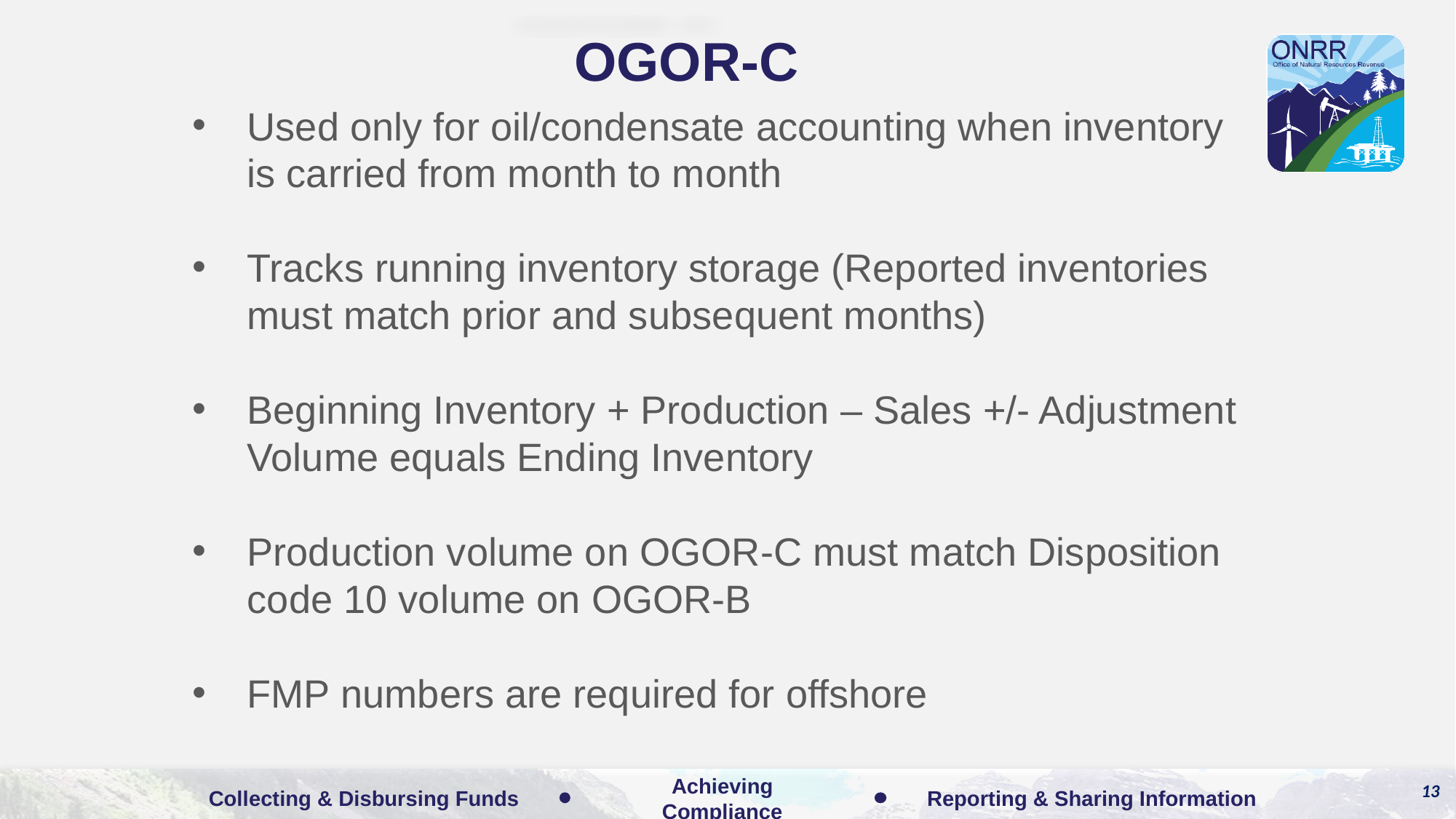

# OGOR-C
Used only for oil/condensate accounting when inventory is carried from month to month

Tracks running inventory storage (Reported inventories must match prior and subsequent months)

Beginning Inventory + Production – Sales +/- Adjustment Volume equals Ending Inventory

Production volume on OGOR-C must match Disposition code 10 volume on OGOR-B

FMP numbers are required for offshore
13